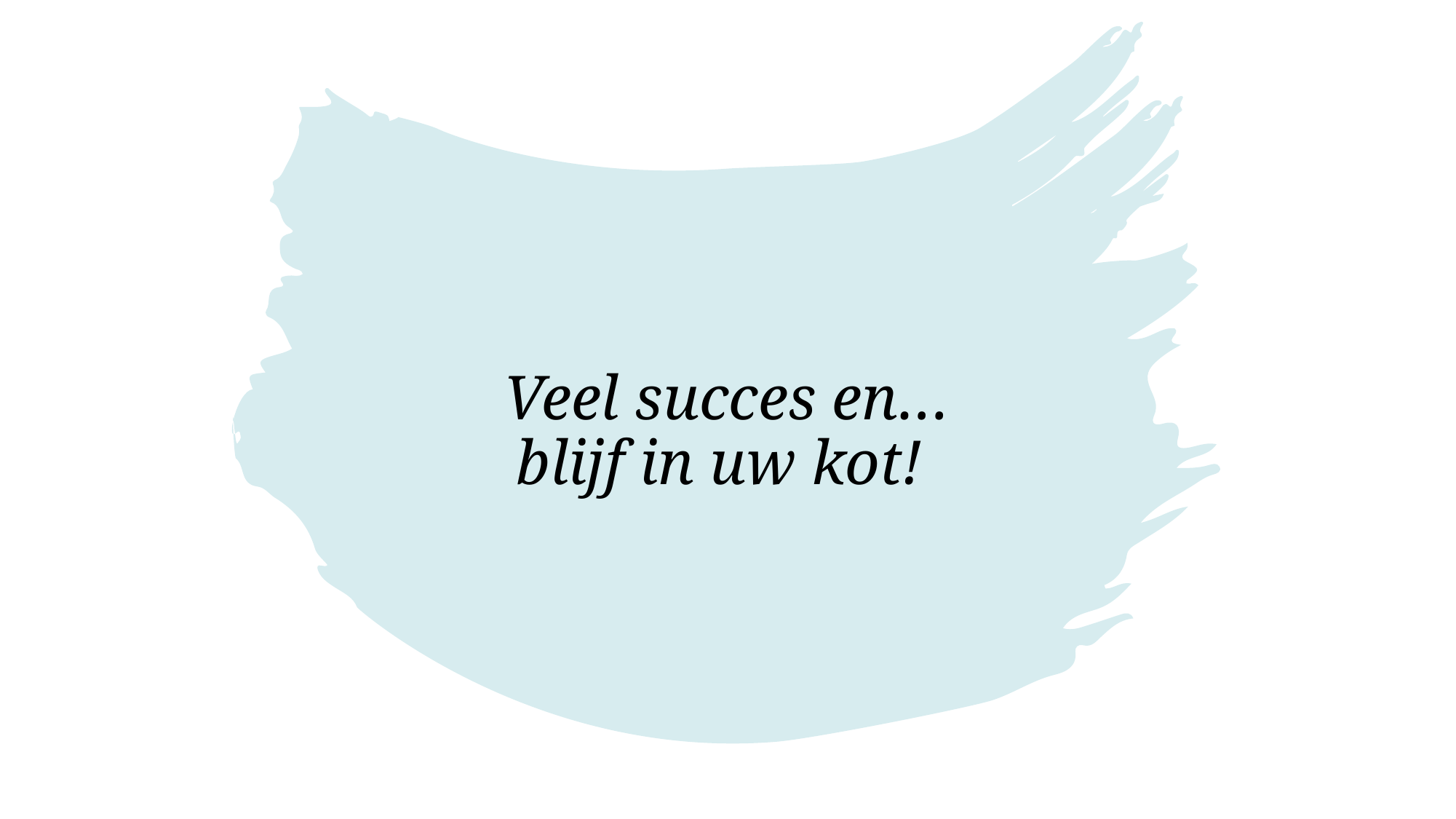

# Veel succes en… blijf in uw kot!